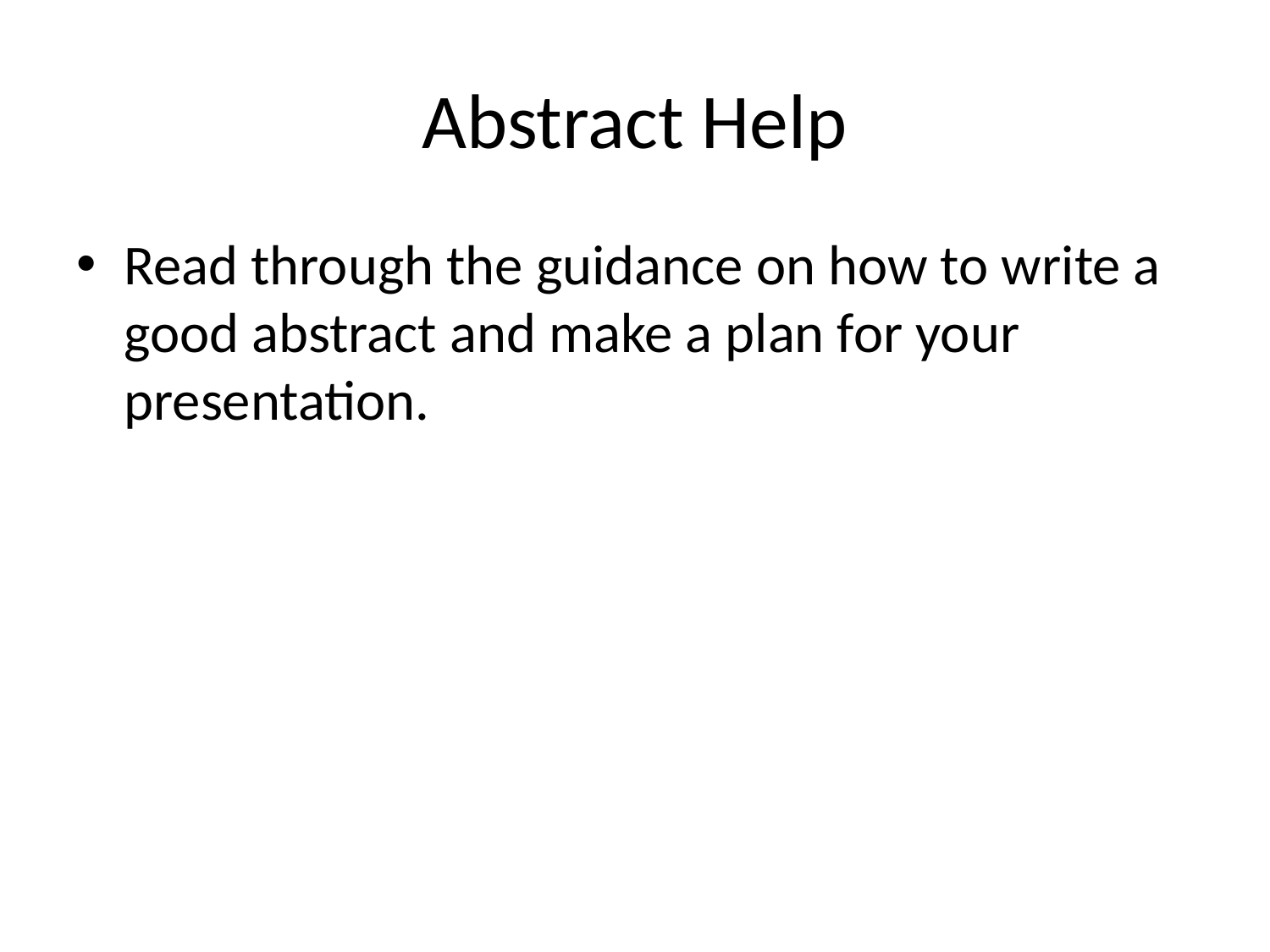

# Abstract Help
Read through the guidance on how to write a good abstract and make a plan for your presentation.